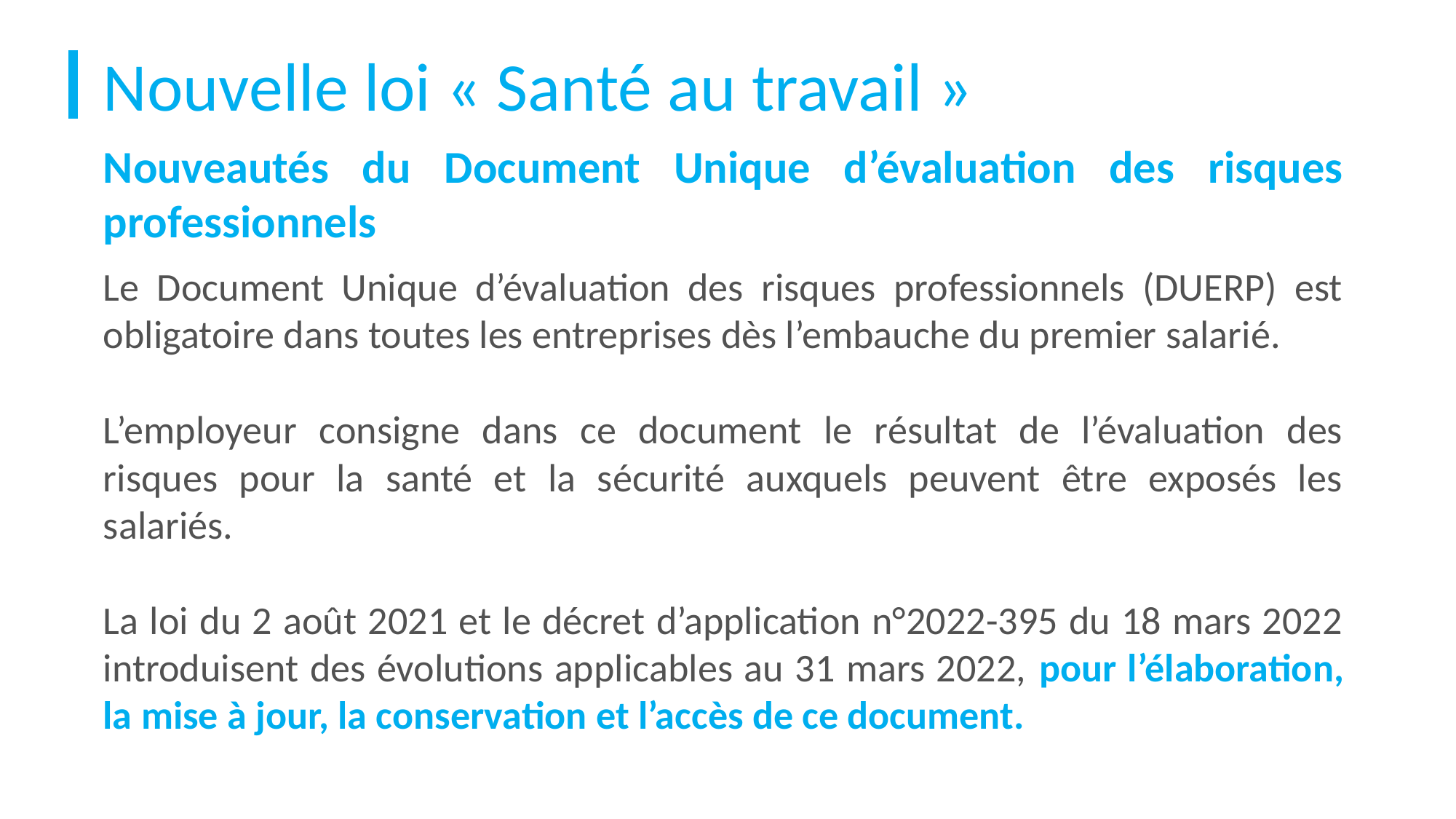

Nouvelle loi « Santé au travail »
Nouveautés du Document Unique d’évaluation des risques professionnels
Le Document Unique d’évaluation des risques professionnels (DUERP) est obligatoire dans toutes les entreprises dès l’embauche du premier salarié.

L’employeur consigne dans ce document le résultat de l’évaluation des risques pour la santé et la sécurité auxquels peuvent être exposés les salariés.

La loi du 2 août 2021 et le décret d’application n°2022-395 du 18 mars 2022 introduisent des évolutions applicables au 31 mars 2022, pour l’élaboration, la mise à jour, la conservation et l’accès de ce document.